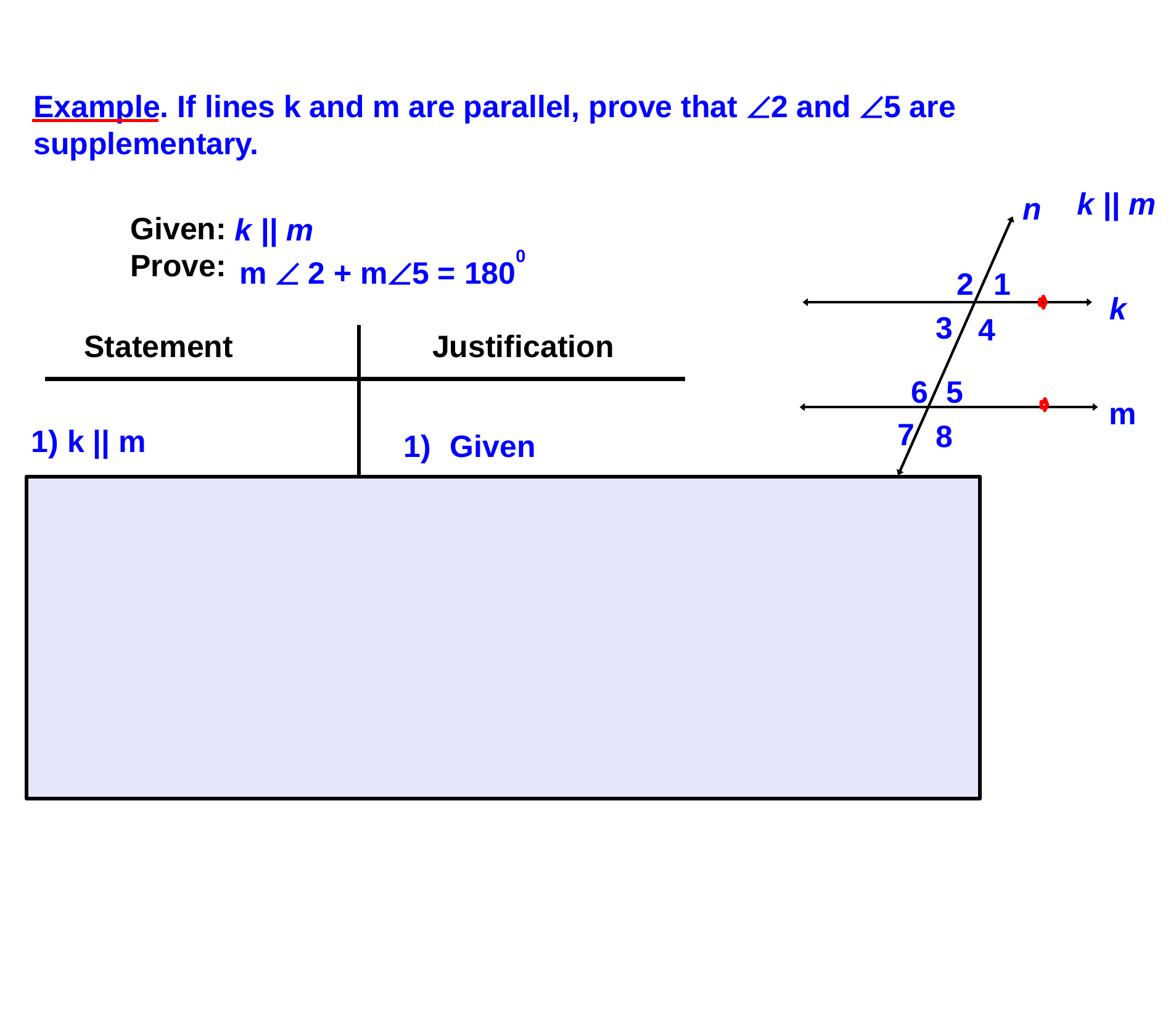

Example. If lines k and m are parallel, prove that ∠2 and ∠5 are supplementary.
k || m
n
2
1
k

3
4
6
5
m

7
8
Given:
Prove:
k || m
m ∠ 2 + m∠5 = 1800
Statement
Justification
1) k || m

2)

3)

4)
∠2 ≅ ∠4
m ∠ 4 + m∠5 = 1800
m ∠ 2 + m∠5 = 1800
Given

2) Def. of Vertical Angles

3) Theorem 2 ( s.-s. interior angles)

4) Substitution Property